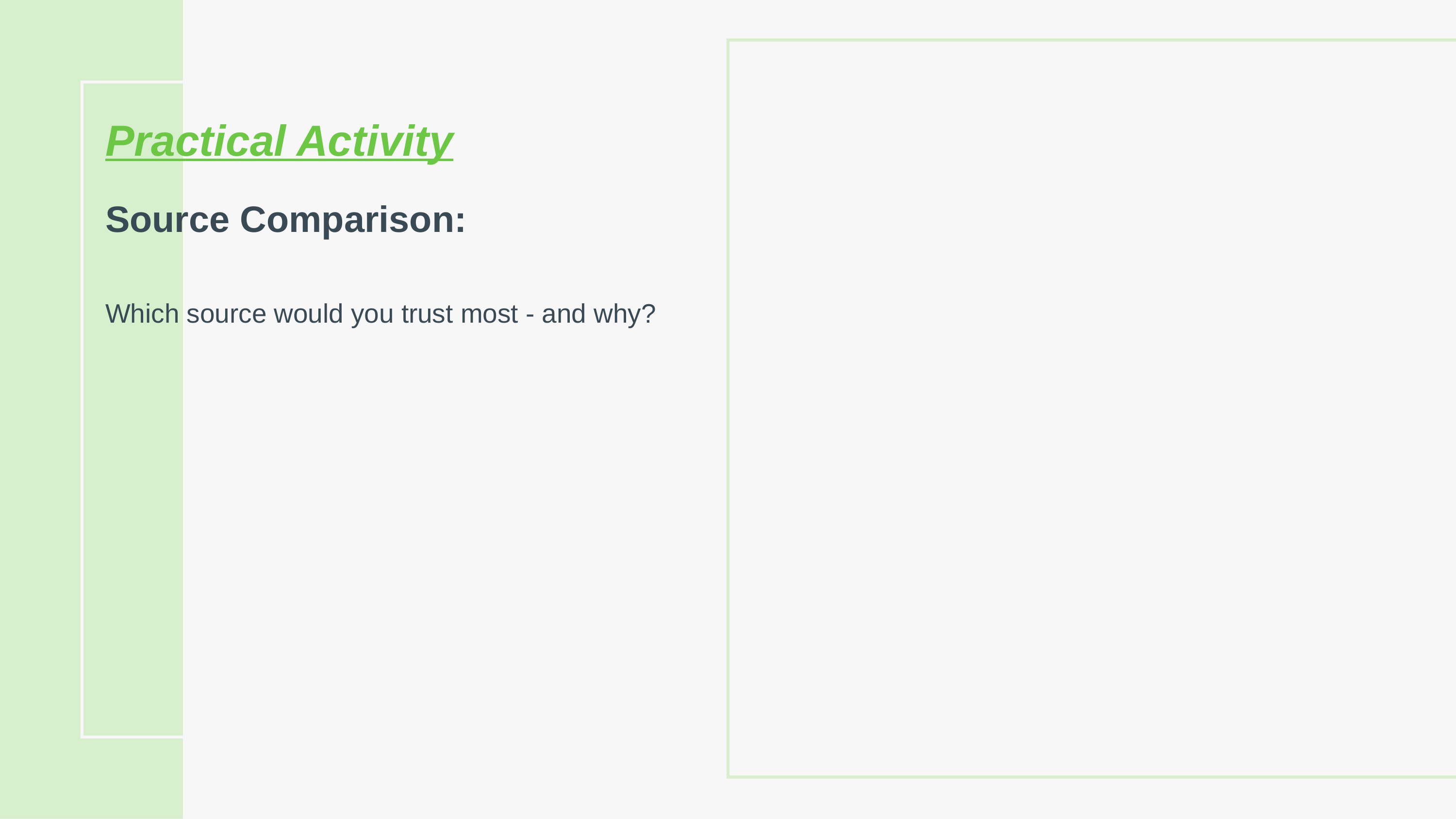

Practical Activity​
Source Comparison:

​Which source would you trust most - and why?​